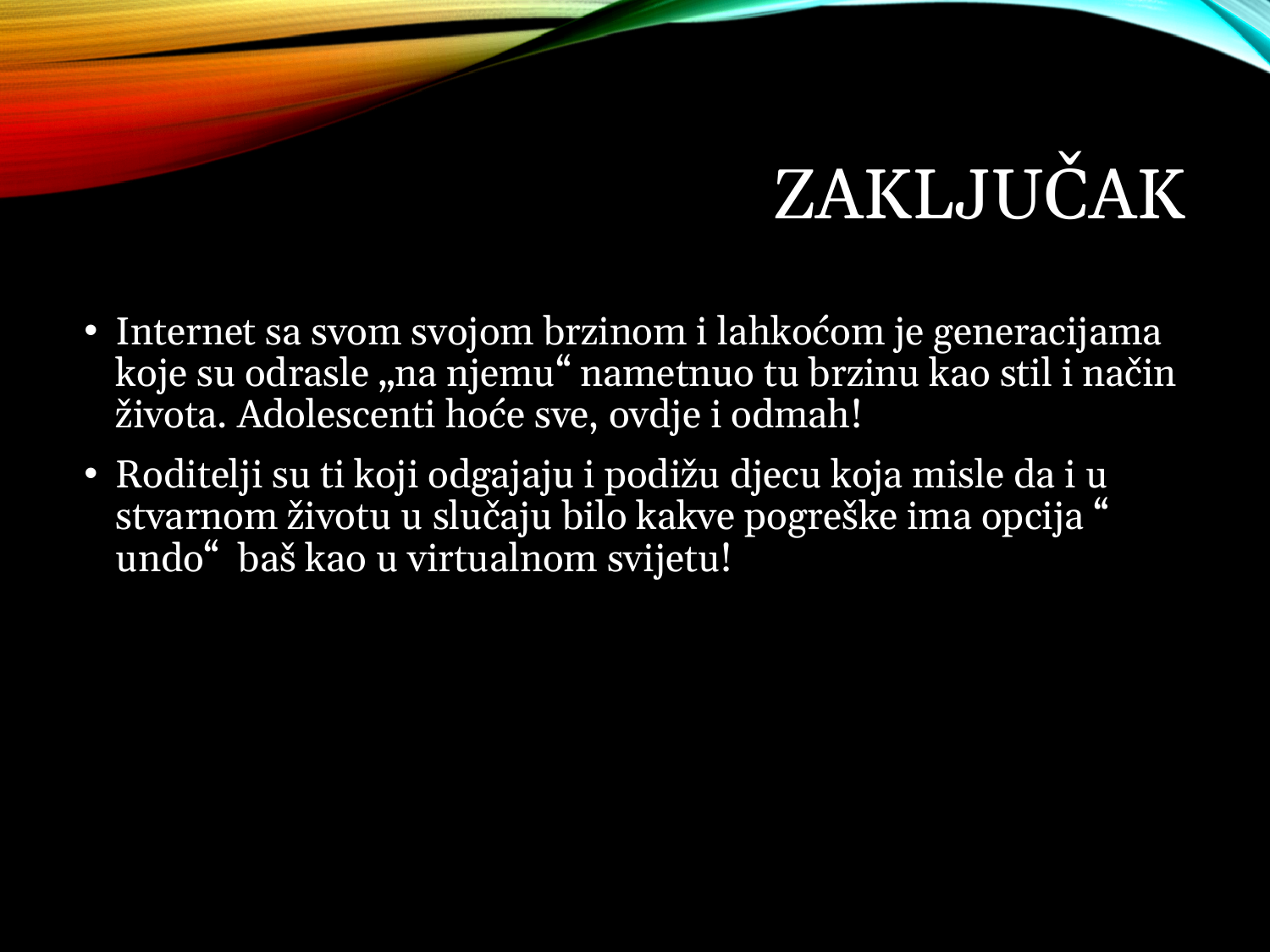

# zaključak
Internet sa svom svojom brzinom i lahkoćom je generacijama koje su odrasle „na njemu“ nametnuo tu brzinu kao stil i način života. Adolescenti hoće sve, ovdje i odmah!
Roditelji su ti koji odgajaju i podižu djecu koja misle da i u stvarnom životu u slučaju bilo kakve pogreške ima opcija “ undo“  baš kao u virtualnom svijetu!